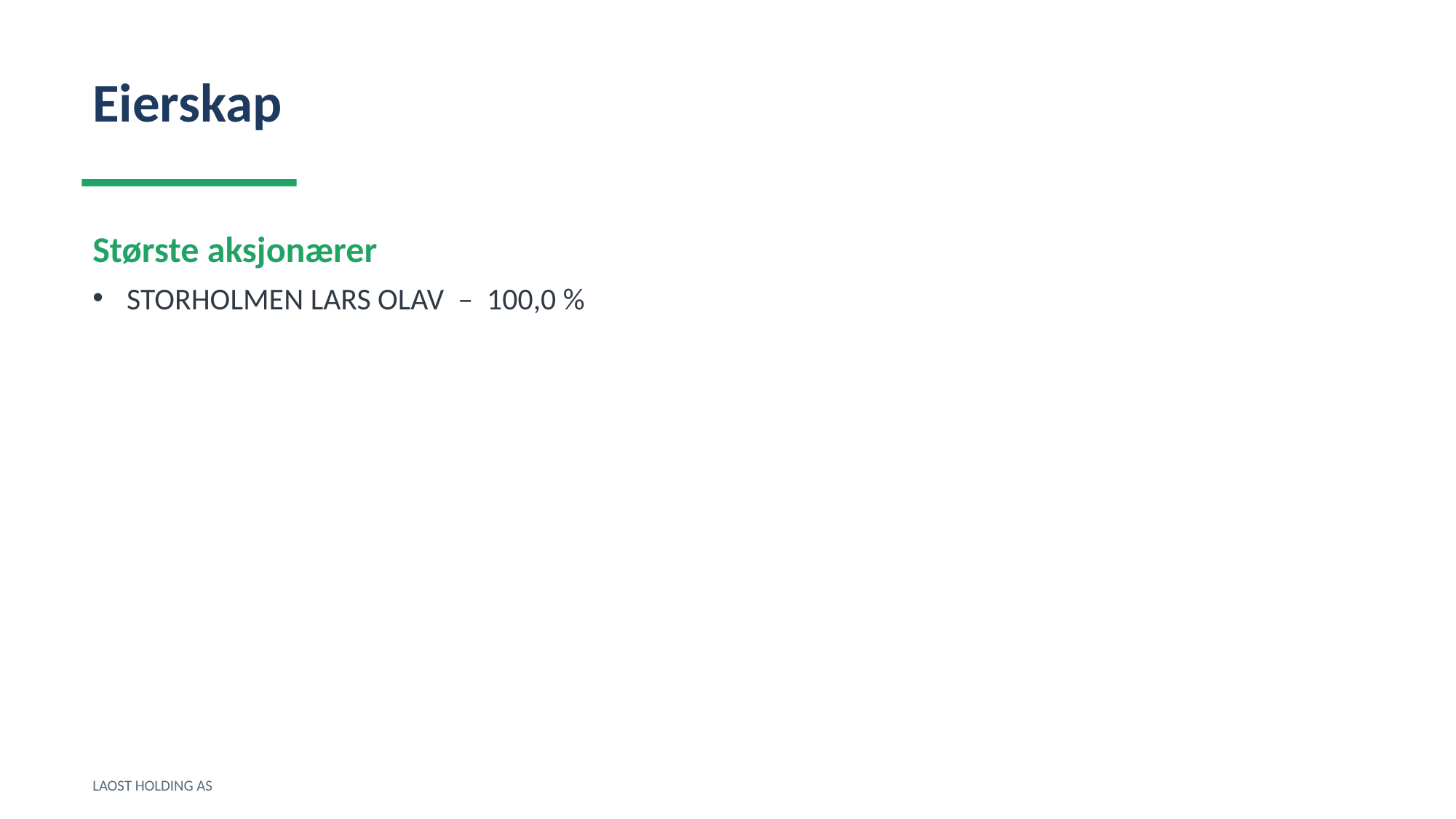

Eierskap

Største aksjonærer
STORHOLMEN LARS OLAV  –  100,0 %
LAOST HOLDING AS